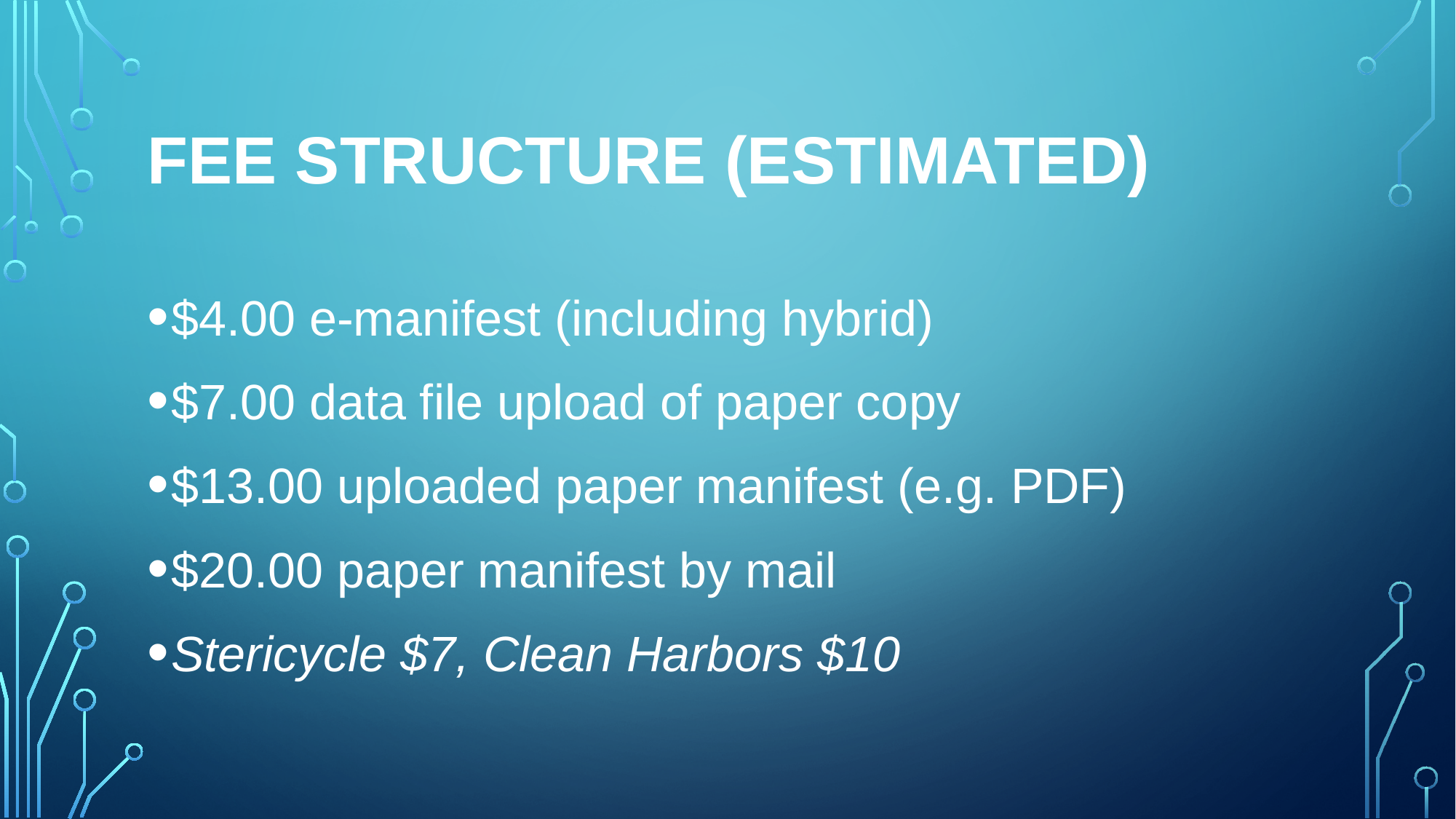

# Fee Structure (estimated)
$4.00 e-manifest (including hybrid)
$7.00 data file upload of paper copy
$13.00 uploaded paper manifest (e.g. PDF)
$20.00 paper manifest by mail
Stericycle $7, Clean Harbors $10